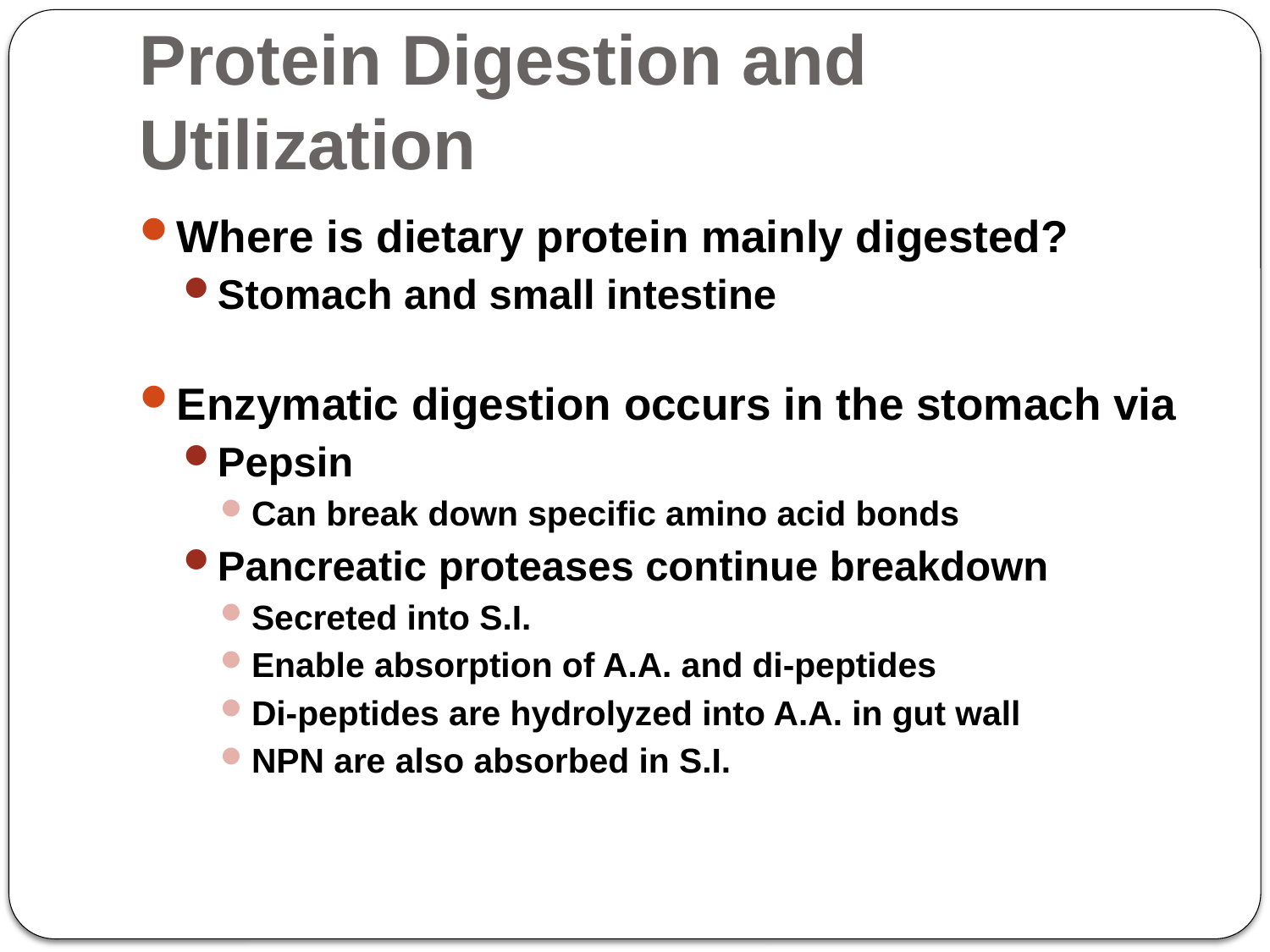

# Protein Digestion and Utilization
Where is dietary protein mainly digested?
Stomach and small intestine

Enzymatic digestion occurs in the stomach via
Pepsin
Can break down specific amino acid bonds
Pancreatic proteases continue breakdown
Secreted into S.I.
Enable absorption of A.A. and di-peptides
Di-peptides are hydrolyzed into A.A. in gut wall
NPN are also absorbed in S.I.